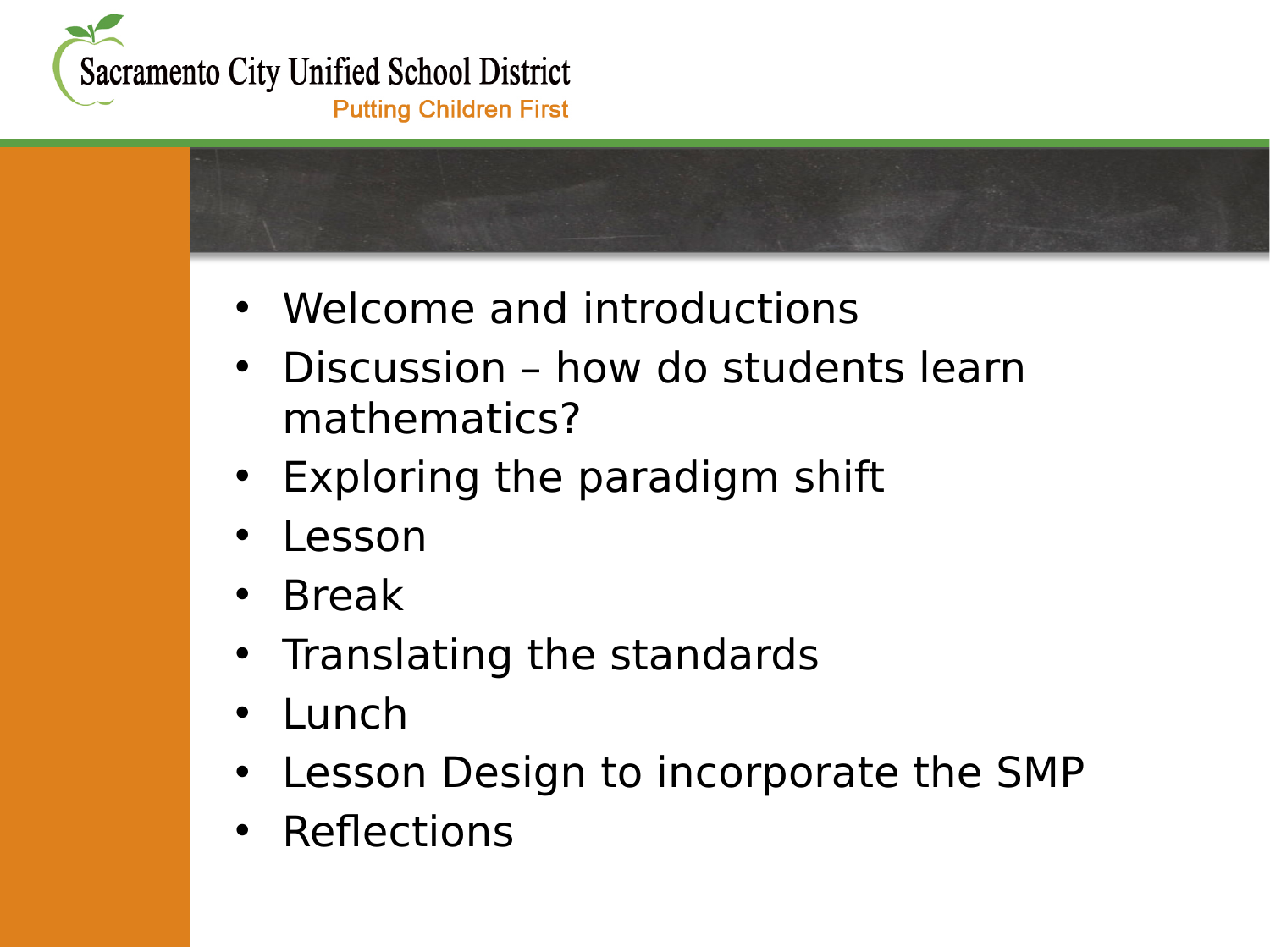

#
Welcome and introductions
Discussion – how do students learn mathematics?
Exploring the paradigm shift
Lesson
Break
Translating the standards
Lunch
Lesson Design to incorporate the SMP
Reflections